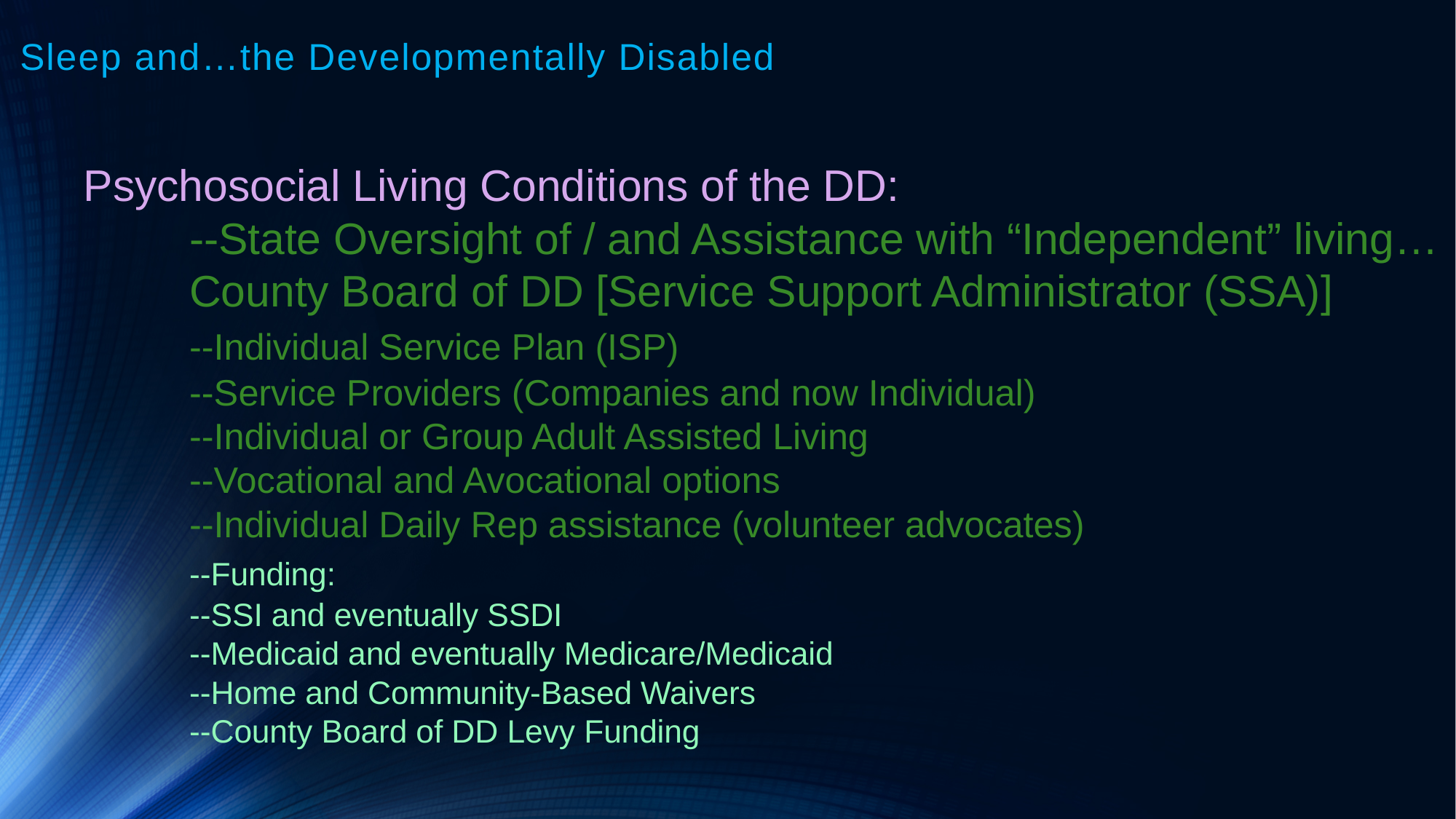

# Sleep and…the Developmentally Disabled
Psychosocial Living Conditions of the DD:
	--State Oversight of / and Assistance with “Independent” living…
		County Board of DD [Service Support Administrator (SSA)]
		--Individual Service Plan (ISP)
			--Service Providers (Companies and now Individual)
			--Individual or Group Adult Assisted Living
			--Vocational and Avocational options
			--Individual Daily Rep assistance (volunteer advocates)
				--Funding:
					--SSI and eventually SSDI
					--Medicaid and eventually Medicare/Medicaid
					--Home and Community-Based Waivers
					--County Board of DD Levy Funding